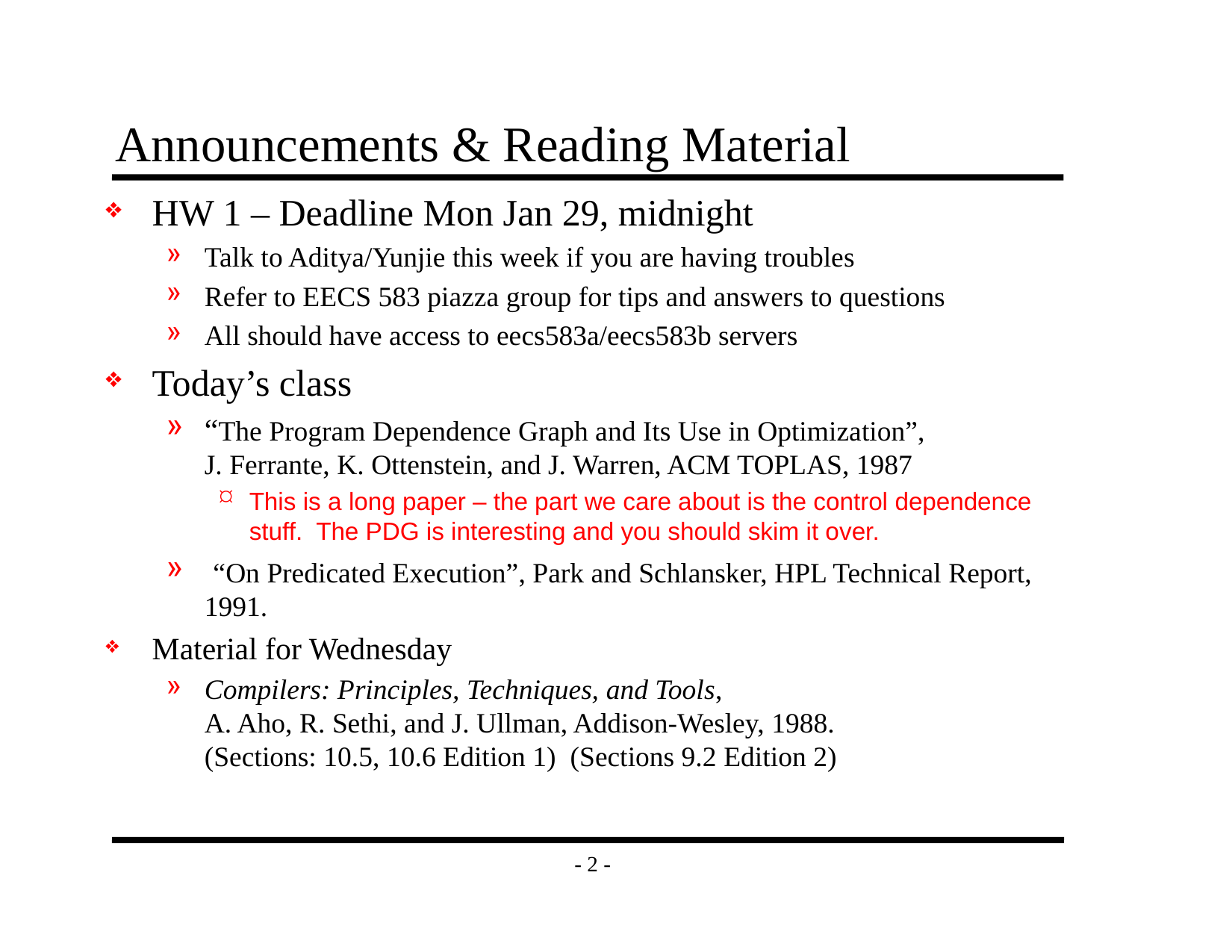

# Announcements & Reading Material
HW 1 – Deadline Mon Jan 29, midnight
Talk to Aditya/Yunjie this week if you are having troubles
Refer to EECS 583 piazza group for tips and answers to questions
All should have access to eecs583a/eecs583b servers
Today’s class
“The Program Dependence Graph and Its Use in Optimization”,
J. Ferrante, K. Ottenstein, and J. Warren, ACM TOPLAS, 1987
This is a long paper – the part we care about is the control dependence stuff.  The PDG is interesting and you should skim it over.
 “On Predicated Execution”, Park and Schlansker, HPL Technical Report, 1991.
Material for Wednesday
Compilers: Principles, Techniques, and Tools,
A. Aho, R. Sethi, and J. Ullman, Addison-Wesley, 1988.
(Sections: 10.5, 10.6 Edition 1)  (Sections 9.2 Edition 2)